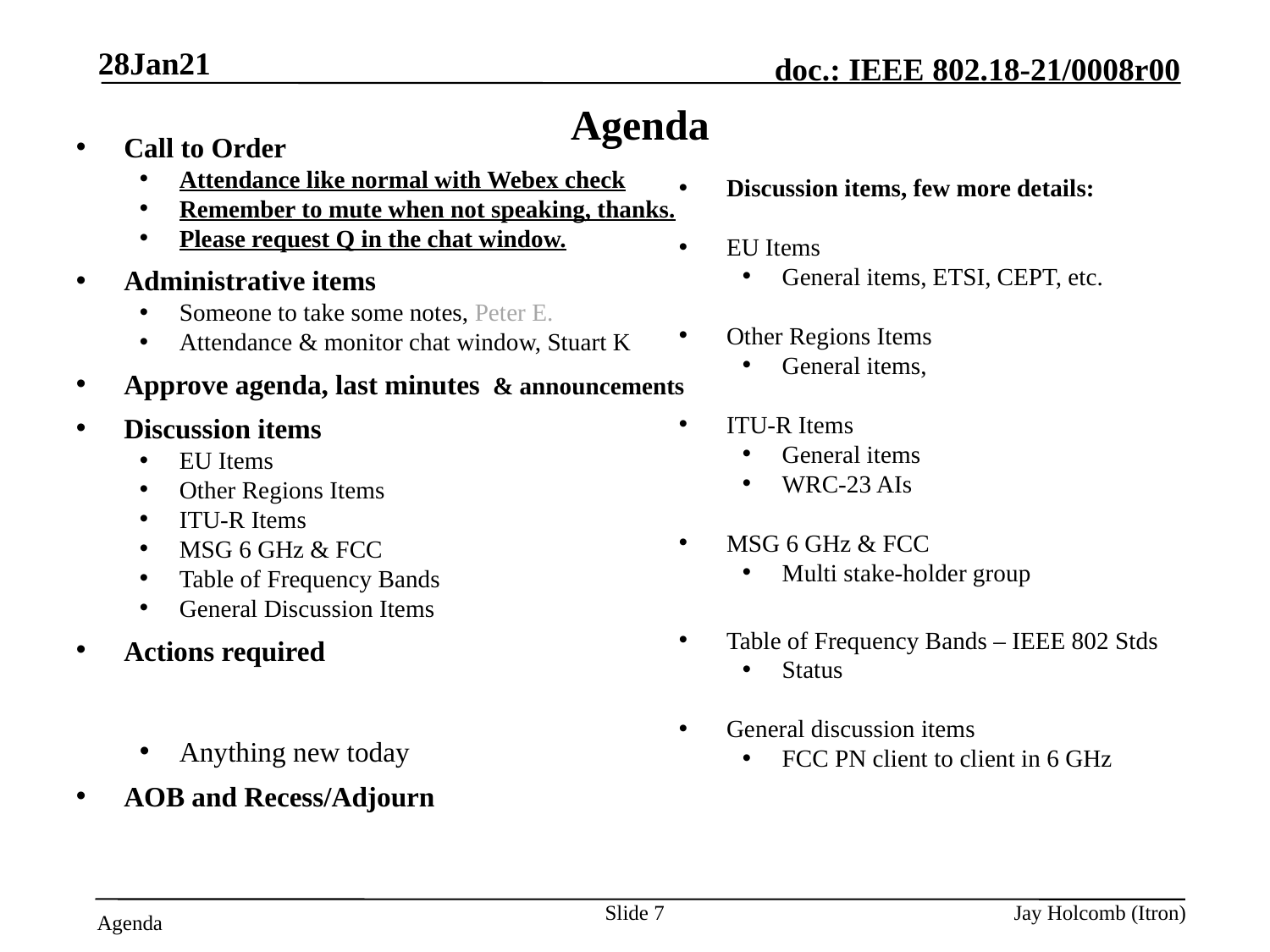

28Jan21
# Agenda
Call to Order
Attendance like normal with Webex check
Remember to mute when not speaking, thanks.
Please request Q in the chat window.
Administrative items
Someone to take some notes, Peter E.
Attendance & monitor chat window, Stuart K
Approve agenda, last minutes  & announcements
Discussion items
EU Items
Other Regions Items
ITU-R Items
MSG 6 GHz & FCC
Table of Frequency Bands
General Discussion Items
Actions required

Anything new today
AOB and Recess/Adjourn
Discussion items, few more details:

EU Items
General items, ETSI, CEPT, etc.

Other Regions Items
General items,

ITU-R Items
General items
WRC-23 AIs

MSG 6 GHz & FCC
Multi stake-holder group

Table of Frequency Bands – IEEE 802 Stds
Status

General discussion items
FCC PN client to client in 6 GHz

Slide 7
Jay Holcomb (Itron)
Agenda